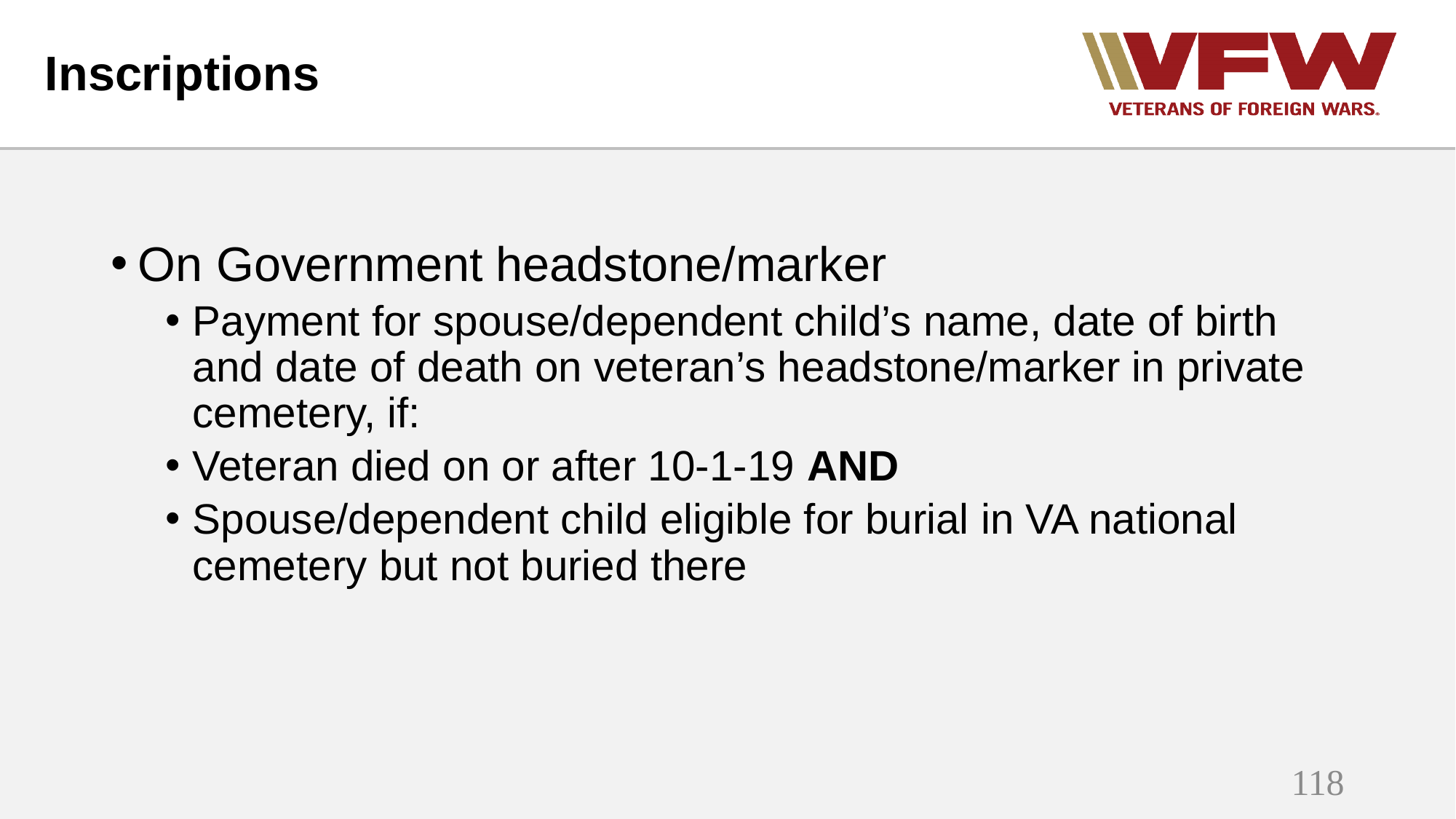

# Inscriptions
On Government headstone/marker
Payment for spouse/dependent child’s name, date of birth and date of death on veteran’s headstone/marker in private cemetery, if:
Veteran died on or after 10-1-19 AND
Spouse/dependent child eligible for burial in VA national cemetery but not buried there

118